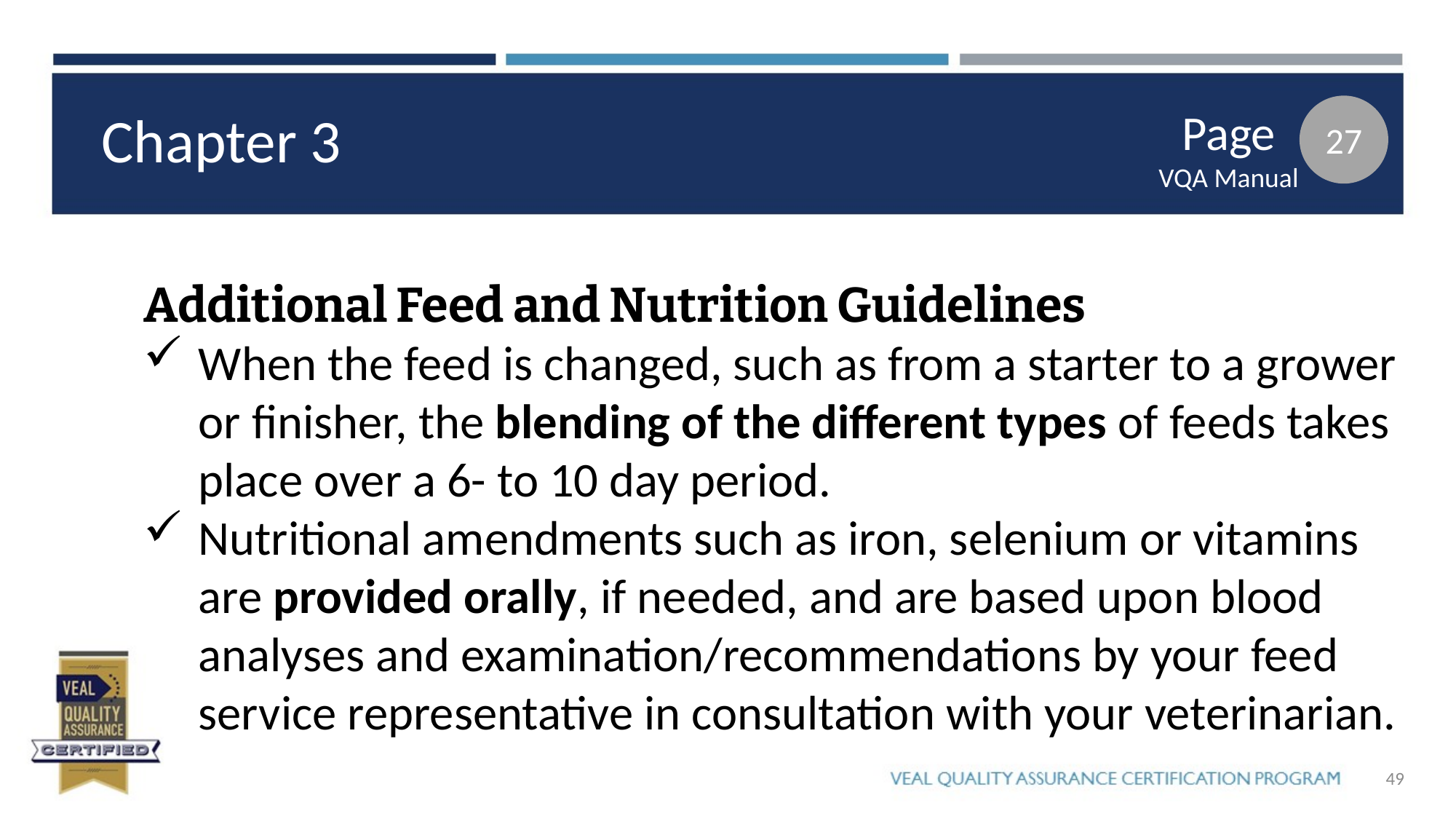

27
Chapter 3
Page
VQA Manual
Additional Feed and Nutrition Guidelines
When the feed is changed, such as from a starter to a grower or finisher, the blending of the different types of feeds takes place over a 6- to 10 day period.
Nutritional amendments such as iron, selenium or vitamins are provided orally, if needed, and are based upon blood analyses and examination/recommendations by your feed service representative in consultation with your veterinarian.

49